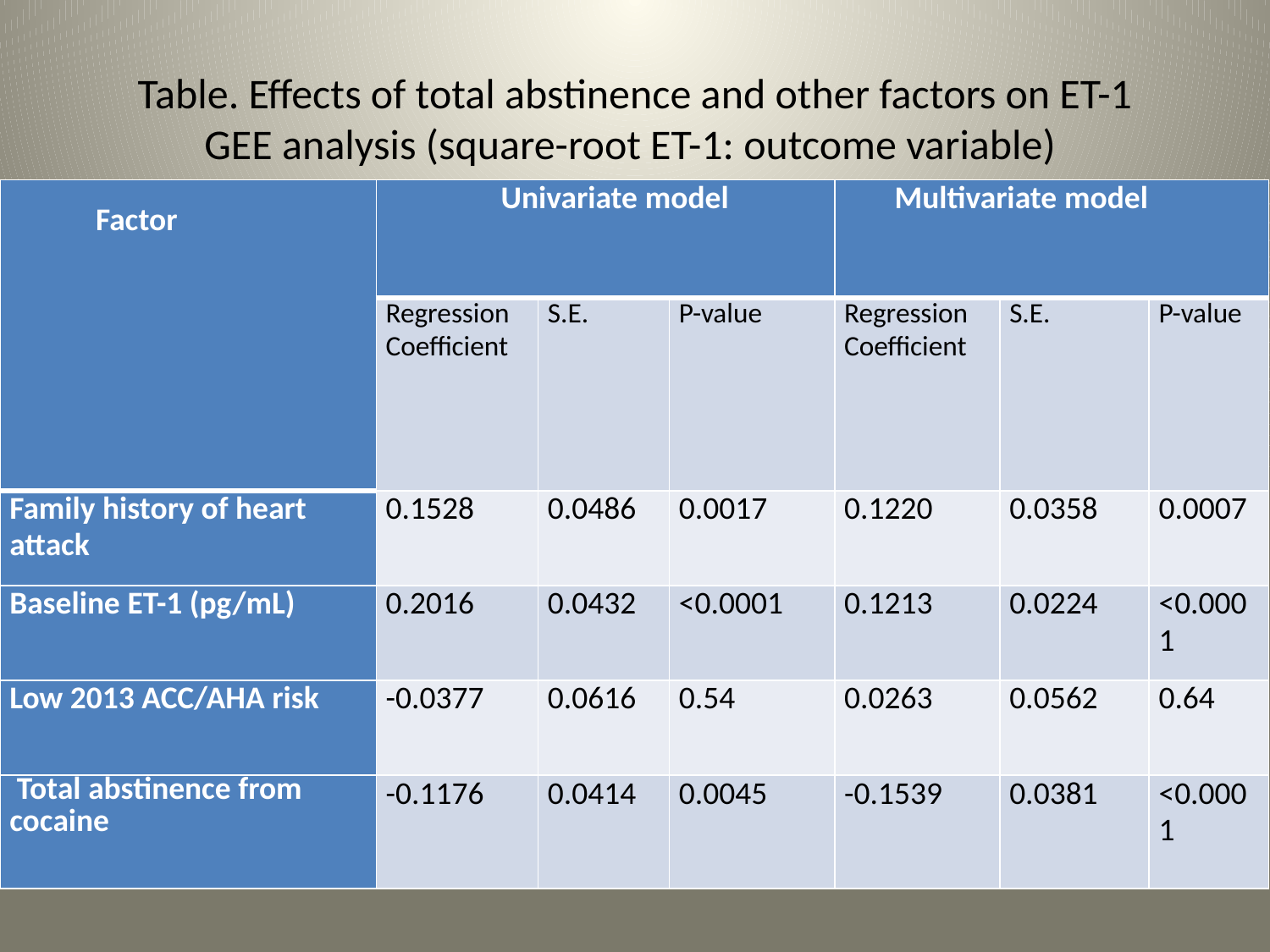

# Table. Effects of total abstinence and other factors on ET-1 GEE analysis (square-root ET-1: outcome variable)
| Factor | Univariate model |  |  | Multivariate model |  |  |
| --- | --- | --- | --- | --- | --- | --- |
|  | Regression Coefficient | S.E. | P-value | Regression Coefficient | S.E. | P-value |
| Family history of heart attack | 0.1528 | 0.0486 | 0.0017 | 0.1220 | 0.0358 | 0.0007 |
| Baseline ET-1 (pg/mL) | 0.2016 | 0.0432 | <0.0001 | 0.1213 | 0.0224 | <0.0001 |
| Low 2013 ACC/AHA risk | -0.0377 | 0.0616 | 0.54 | 0.0263 | 0.0562 | 0.64 |
| Total abstinence from cocaine | -0.1176 | 0.0414 | 0.0045 | -0.1539 | 0.0381 | <0.0001 |